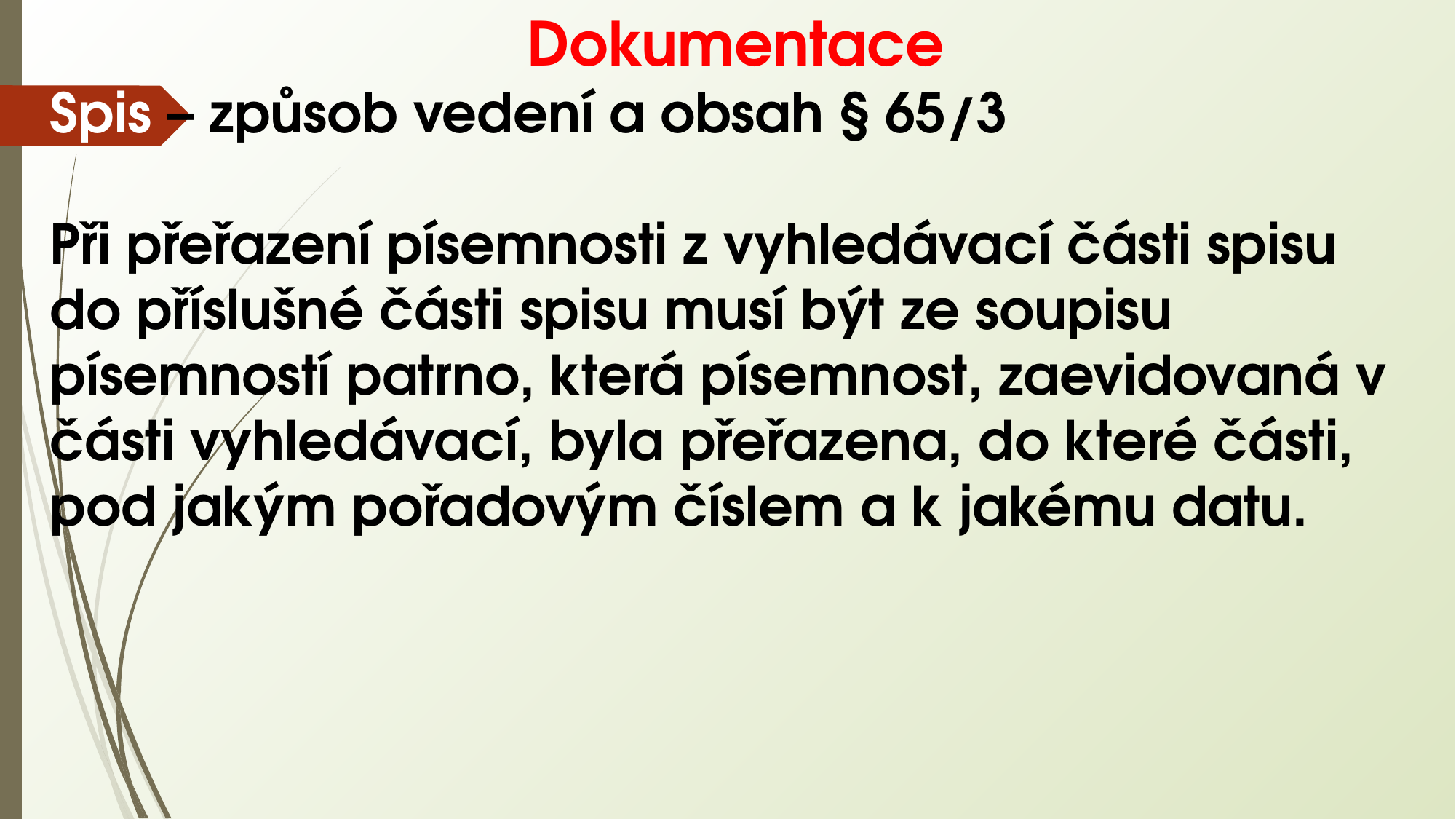

Dokumentace
Spis – způsob vedení a obsah § 65/3

Při přeřazení písemnosti z vyhledávací části spisu do příslušné části spisu musí být ze soupisu písemností patrno, která písemnost, zaevidovaná v části vyhledávací, byla přeřazena, do které části, pod jakým pořadovým číslem a k jakému datu.